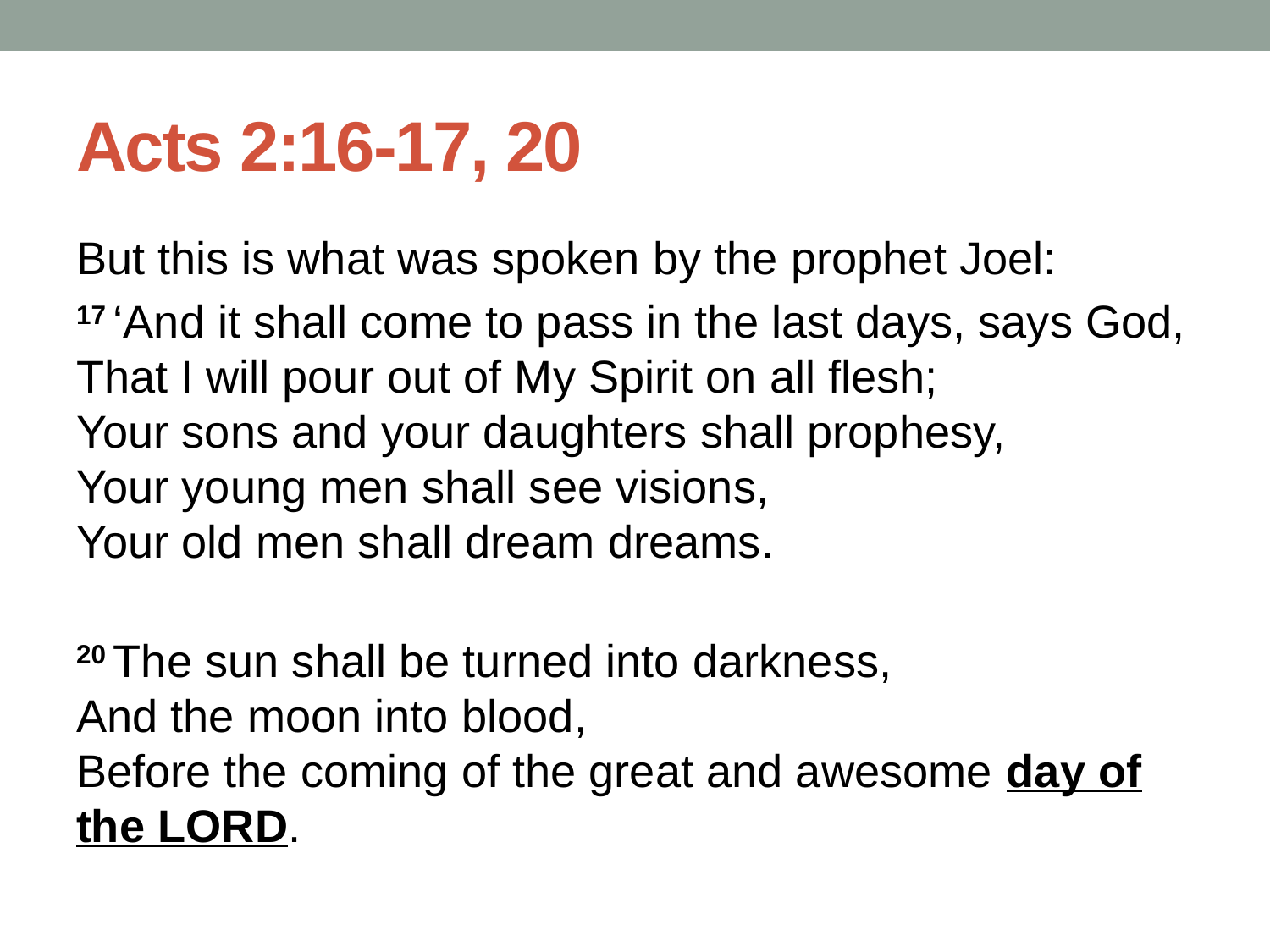

# Acts 2:16-17, 20
But this is what was spoken by the prophet Joel:
17 ‘And it shall come to pass in the last days, says God,
That I will pour out of My Spirit on all flesh;
Your sons and your daughters shall prophesy,
Your young men shall see visions,
Your old men shall dream dreams.
20 The sun shall be turned into darkness,
And the moon into blood,
Before the coming of the great and awesome day of the Lord.